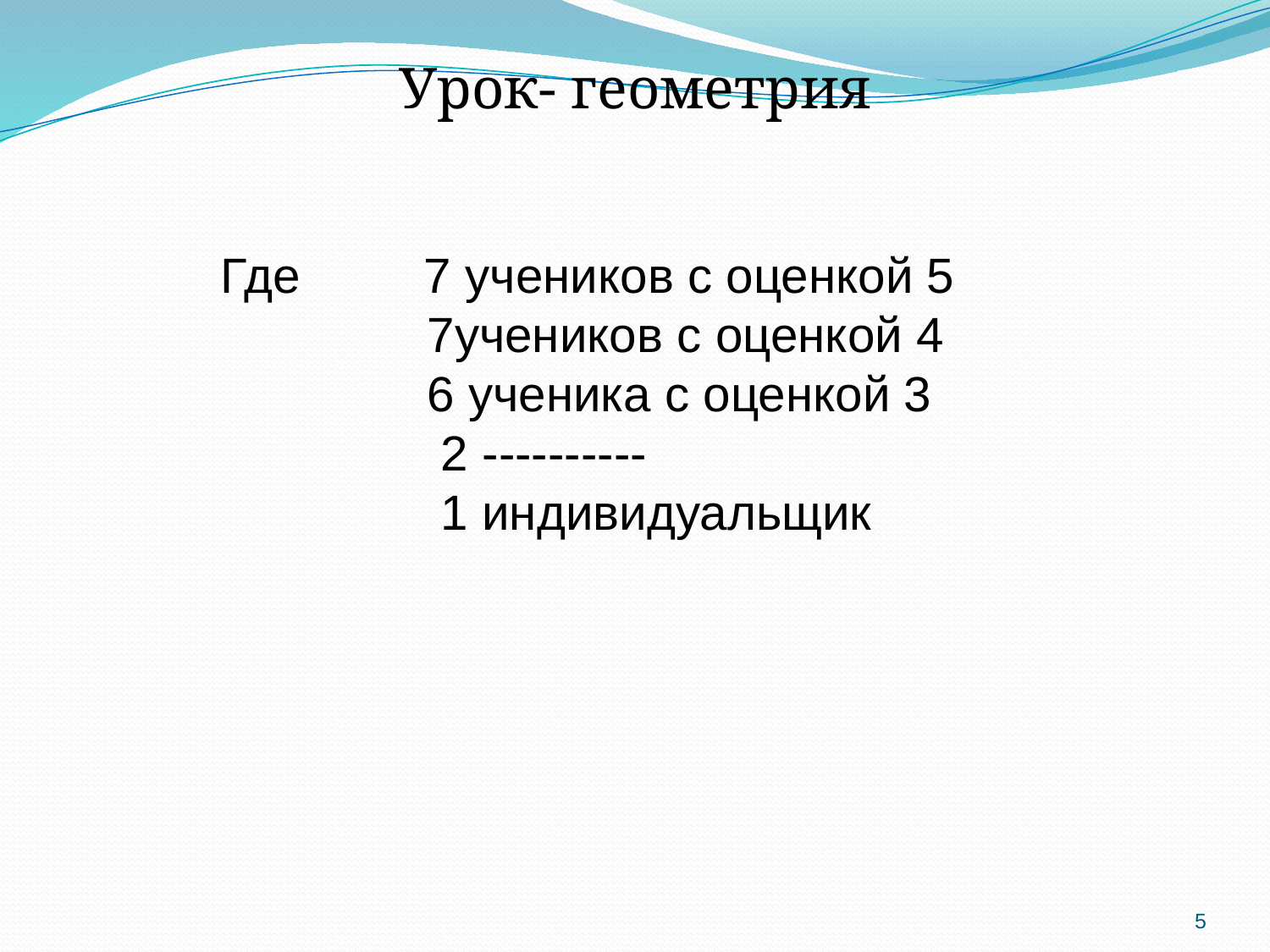

Урок- геометрия
Где         7 учеников с оценкой 5
               7учеников с оценкой 4
               6 ученика с оценкой 3
                2 ----------
                1 индивидуальщик
5